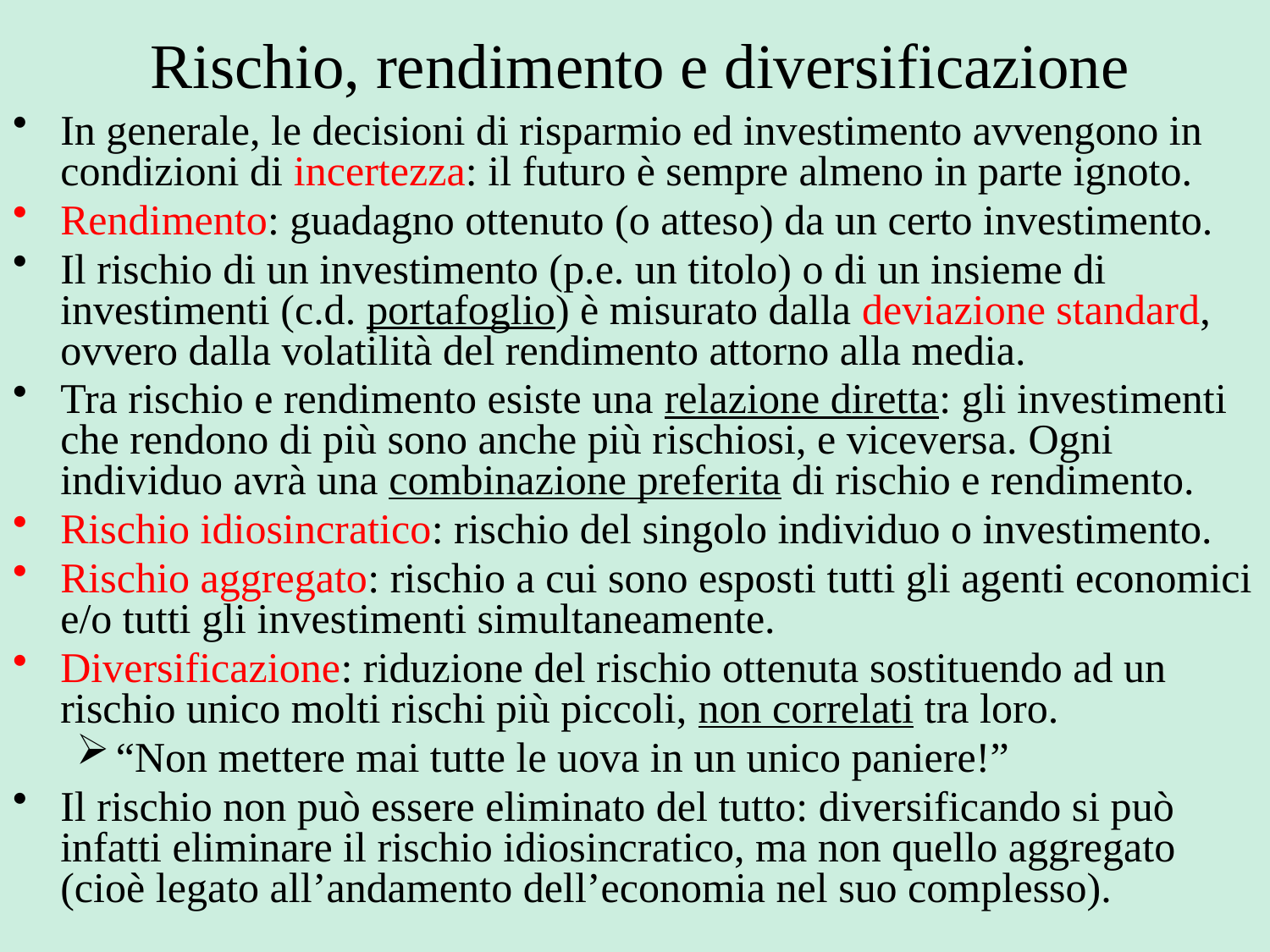

# Rischio, rendimento e diversificazione
In generale, le decisioni di risparmio ed investimento avvengono in condizioni di incertezza: il futuro è sempre almeno in parte ignoto.
Rendimento: guadagno ottenuto (o atteso) da un certo investimento.
Il rischio di un investimento (p.e. un titolo) o di un insieme di investimenti (c.d. portafoglio) è misurato dalla deviazione standard, ovvero dalla volatilità del rendimento attorno alla media.
Tra rischio e rendimento esiste una relazione diretta: gli investimenti che rendono di più sono anche più rischiosi, e viceversa. Ogni individuo avrà una combinazione preferita di rischio e rendimento.
Rischio idiosincratico: rischio del singolo individuo o investimento.
Rischio aggregato: rischio a cui sono esposti tutti gli agenti economici e/o tutti gli investimenti simultaneamente.
Diversificazione: riduzione del rischio ottenuta sostituendo ad un rischio unico molti rischi più piccoli, non correlati tra loro.
“Non mettere mai tutte le uova in un unico paniere!”
Il rischio non può essere eliminato del tutto: diversificando si può infatti eliminare il rischio idiosincratico, ma non quello aggregato (cioè legato all’andamento dell’economia nel suo complesso).